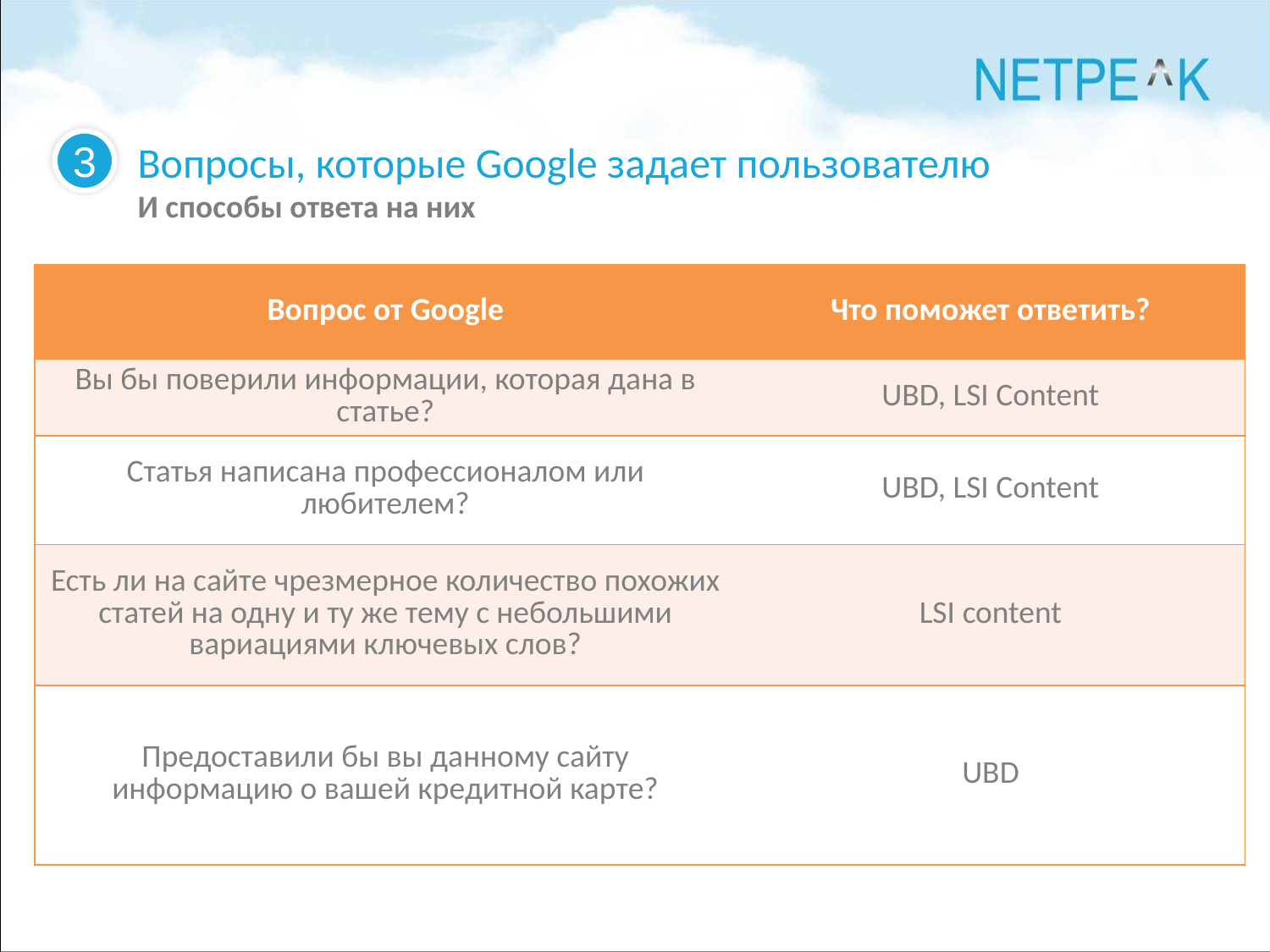

Вопросы, которые Google задает пользователю
И способы ответа на них
3
| Вопрос от Google | Что поможет ответить? |
| --- | --- |
| Вы бы поверили информации, которая дана в статье? | UBD, LSI Content |
| Статья написана профессионалом или любителем? | UBD, LSI Content |
| Есть ли на сайте чрезмерное количество похожих статей на одну и ту же тему с небольшими вариациями ключевых слов? | LSI content |
| Предоставили бы вы данному сайту информацию о вашей кредитной карте? | UBD |